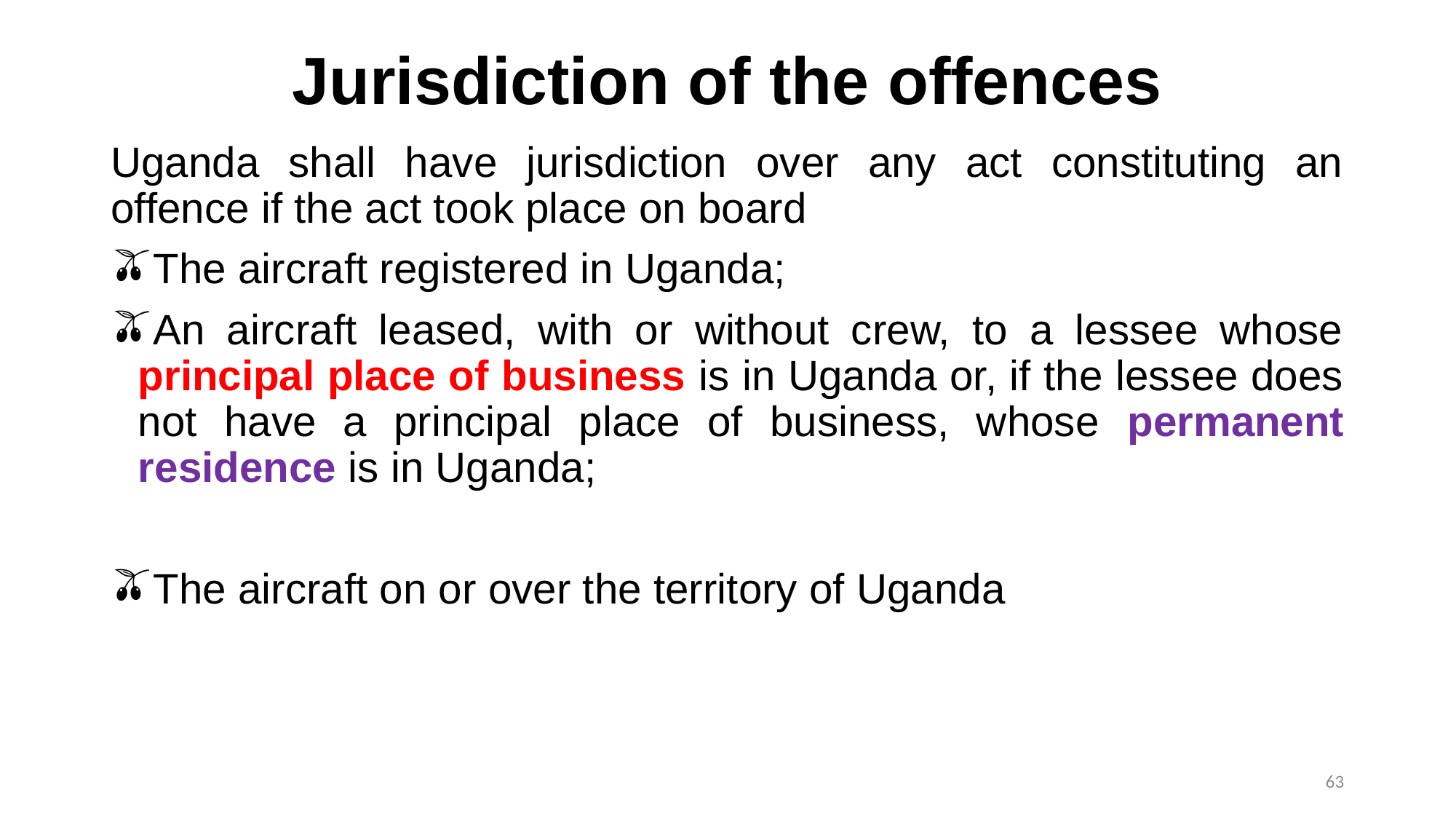

# Jurisdiction of the offences
Uganda shall have jurisdiction over any act constituting an offence if the act took place on board
The aircraft registered in Uganda;
An aircraft leased, with or without crew, to a lessee whose principal place of business is in Uganda or, if the lessee does not have a principal place of business, whose permanent residence is in Uganda;

The aircraft on or over the territory of Uganda

63